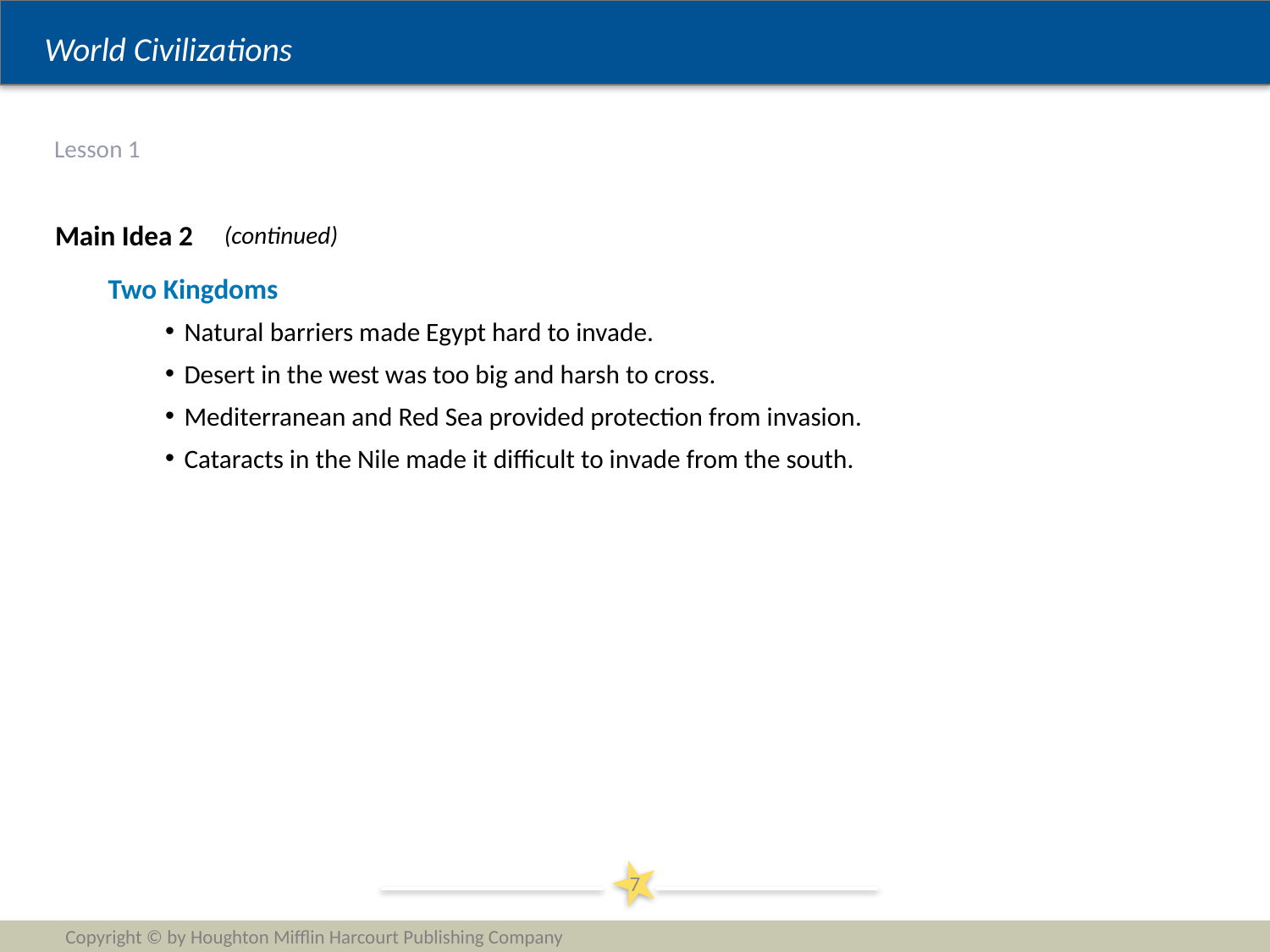

# Lesson 1
Main Idea 2
(continued)
Two Kingdoms
Natural barriers made Egypt hard to invade.
Desert in the west was too big and harsh to cross.
Mediterranean and Red Sea provided protection from invasion.
Cataracts in the Nile made it difficult to invade from the south.

7
Copyright © by Houghton Mifflin Harcourt Publishing Company